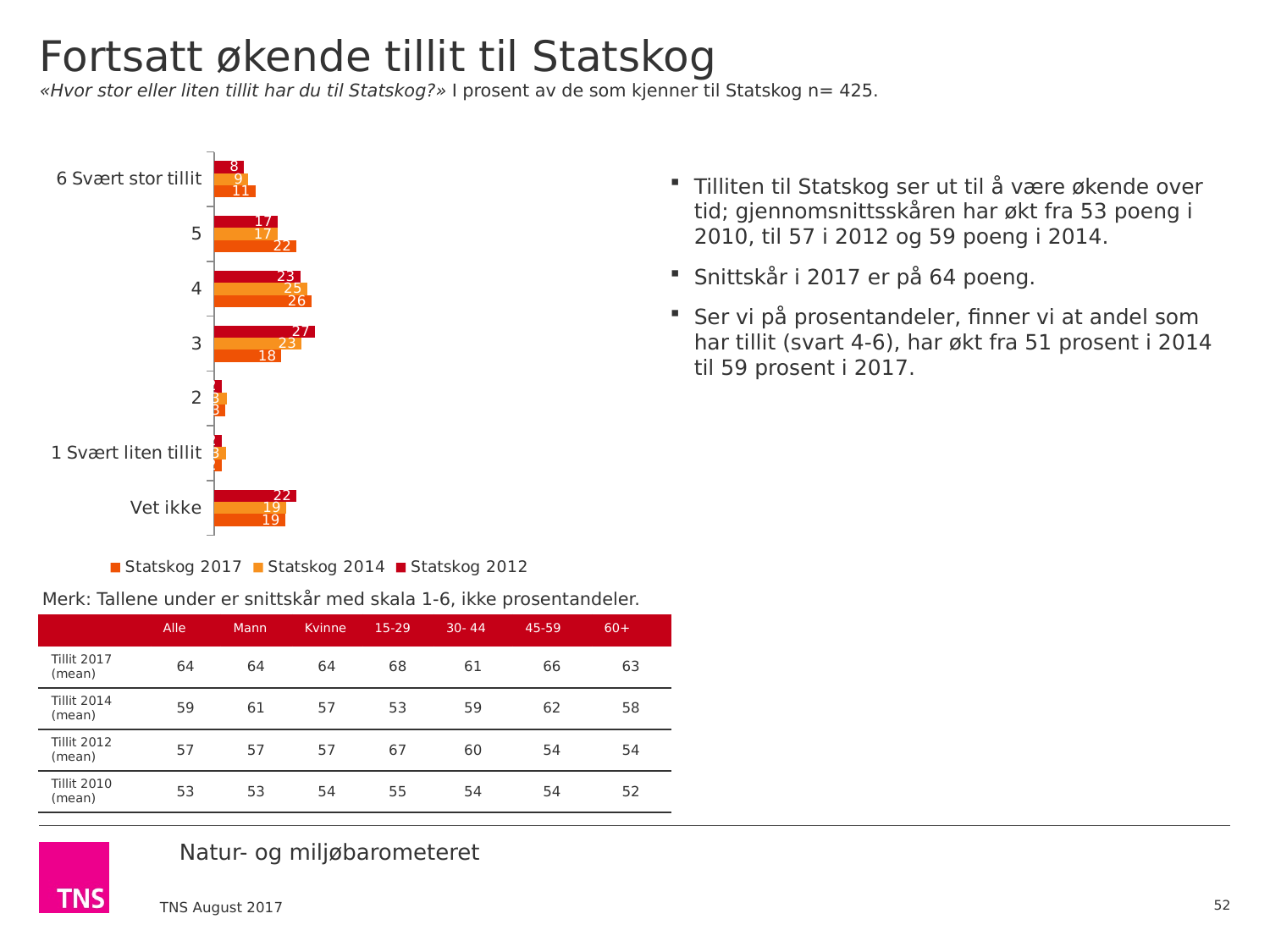

# Fortsatt økende tillit til Statskog «Hvor stor eller liten tillit har du til Statskog?» I prosent av de som kjenner til Statskog n= 425.
Tilliten til Statskog ser ut til å være økende over tid; gjennomsnittsskåren har økt fra 53 poeng i 2010, til 57 i 2012 og 59 poeng i 2014.
Snittskår i 2017 er på 64 poeng.
Ser vi på prosentandeler, finner vi at andel som har tillit (svart 4-6), har økt fra 51 prosent i 2014 til 59 prosent i 2017.

### Chart

| Category | Statskog 2012 | Statskog 2014 | Statskog 2017 |
|---|---|---|---|
| 6 Svært stor tillit | 8.0 | 9.1 | 11.0 |
| 5 | 17.0 | 16.9 | 22.0 |
| 4 | 23.0 | 24.9 | 26.0 |
| 3 | 27.0 | 23.4 | 18.0 |
| 2 | 2.0 | 3.4 | 3.0 |
| 1 Svært liten tillit | 2.0 | 3.2 | 2.0 |
| Vet ikke | 22.0 | 19.3 | 19.0 |
Merk: Tallene under er snittskår med skala 1-6, ikke prosentandeler.
|  | Alle | Mann | Kvinne | 15-29 | 30- 44 | 45-59 | 60+ |
| --- | --- | --- | --- | --- | --- | --- | --- |
| Tillit 2017 (mean) | 64 | 64 | 64 | 68 | 61 | 66 | 63 |
| Tillit 2014 (mean) | 59 | 61 | 57 | 53 | 59 | 62 | 58 |
| Tillit 2012 (mean) | 57 | 57 | 57 | 67 | 60 | 54 | 54 |
| Tillit 2010 (mean) | 53 | 53 | 54 | 55 | 54 | 54 | 52 |
52